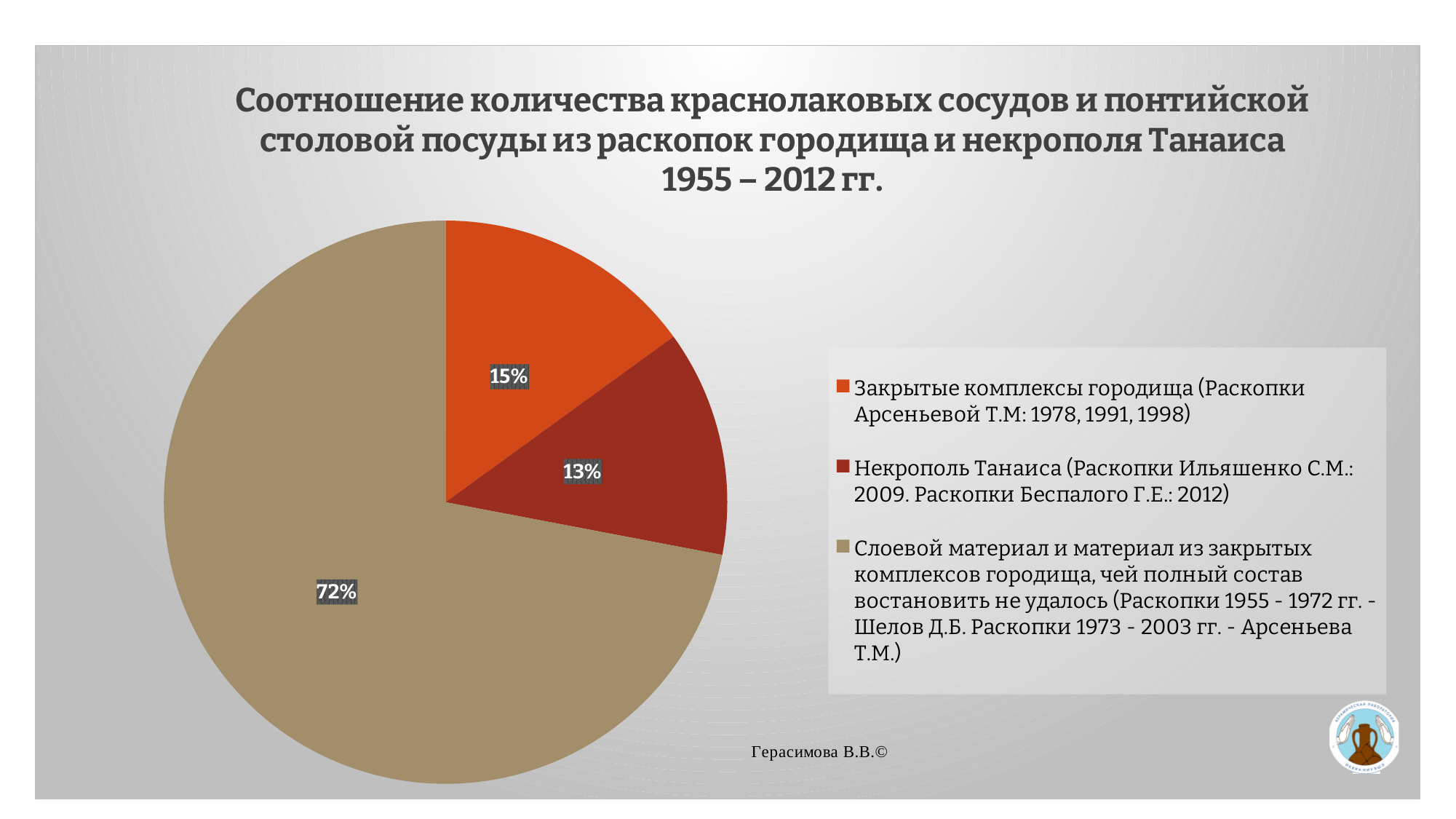

### Chart: Соотношение количества краснолаковых сосудов и понтийской столовой посуды из раскопок городища и некрополя Танаиса
1955 – 2012 гг.

| Category | Соотношение колличества краснолаковых сосудов из раскопок городища и некрополя |
|---|---|
| Закрытые комплексы городища (Раскопки Арсеньевой Т.М: 1978, 1991, 1998) | 15.0 |
| Некрополь Танаиса (Раскопки Ильяшенко С.М.: 2009. Раскопки Беспалого Г.Е.: 2012) | 13.0 |
| Слоевой материал и материал из закрытых комплексов городища, чей полный состав востановить не удалось (Раскопки 1955 - 1972 гг. - Шелов Д.Б. Раскопки 1973 - 2003 гг. - Арсеньева Т.М.) | 72.0 |